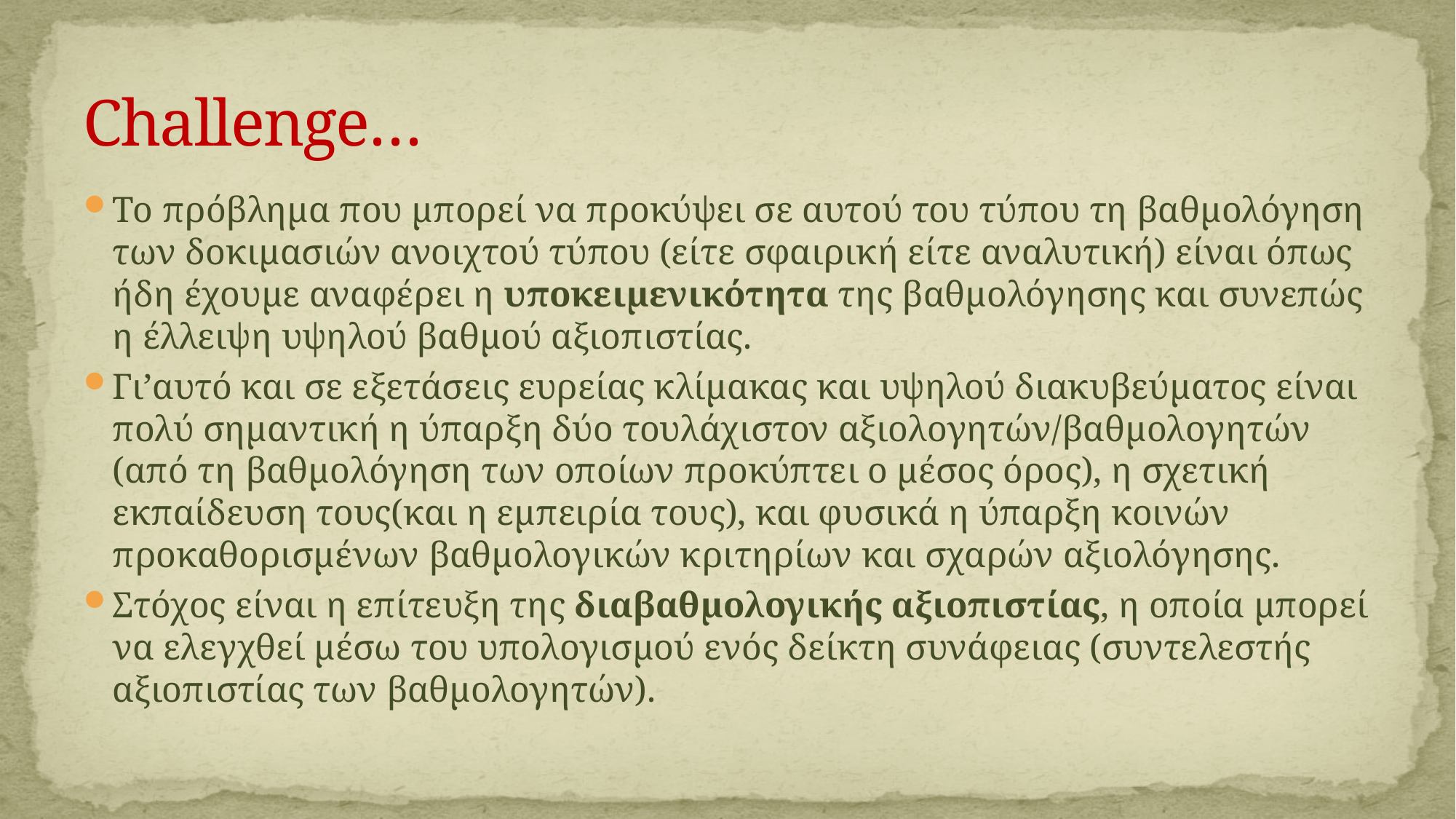

# Challenge…
Το πρόβλημα που μπορεί να προκύψει σε αυτού του τύπου τη βαθμολόγηση των δοκιμασιών ανοιχτού τύπου (είτε σφαιρική είτε αναλυτική) είναι όπως ήδη έχουμε αναφέρει η υποκειμενικότητα της βαθμολόγησης και συνεπώς η έλλειψη υψηλού βαθμού αξιοπιστίας.
Γι’αυτό και σε εξετάσεις ευρείας κλίμακας και υψηλού διακυβεύματος είναι πολύ σημαντική η ύπαρξη δύο τουλάχιστον αξιολογητών/βαθμολογητών (από τη βαθμολόγηση των οποίων προκύπτει ο μέσος όρος), η σχετική εκπαίδευση τους(και η εμπειρία τους), και φυσικά η ύπαρξη κοινών προκαθορισμένων βαθμολογικών κριτηρίων και σχαρών αξιολόγησης.
Στόχος είναι η επίτευξη της διαβαθμολογικής αξιοπιστίας, η οποία μπορεί να ελεγχθεί μέσω του υπολογισμού ενός δείκτη συνάφειας (συντελεστής αξιοπιστίας των βαθμολογητών).